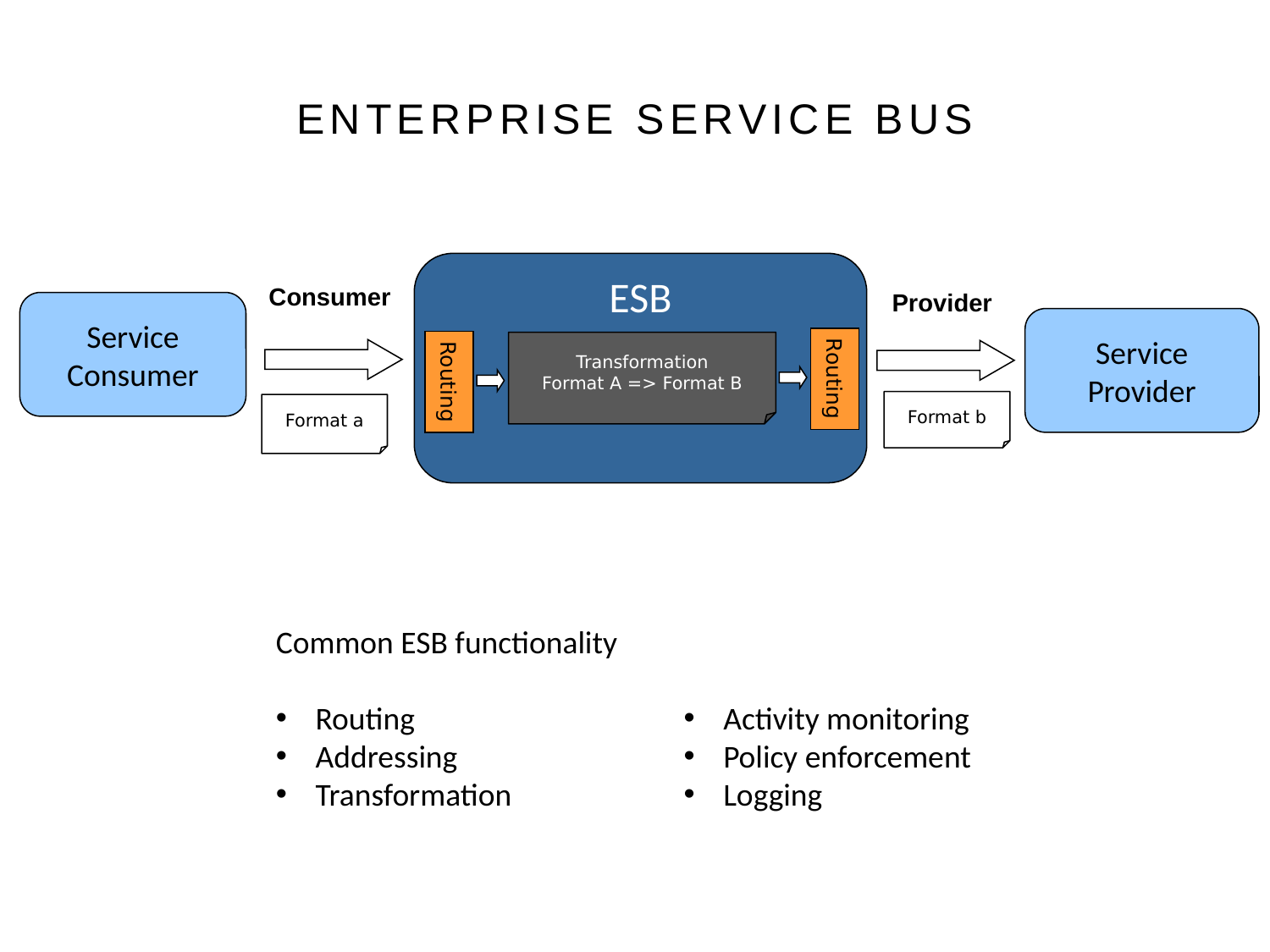

# ENTERPRISE SERVICE BUS
ESB

Transformation
Format A => Format B
Routing
Routing

Consumer
Provider
Service Consumer
Service Provider

Format b
Format a
Common ESB functionality

Routing
Addressing
Transformation

Activity monitoring
Policy enforcement
Logging